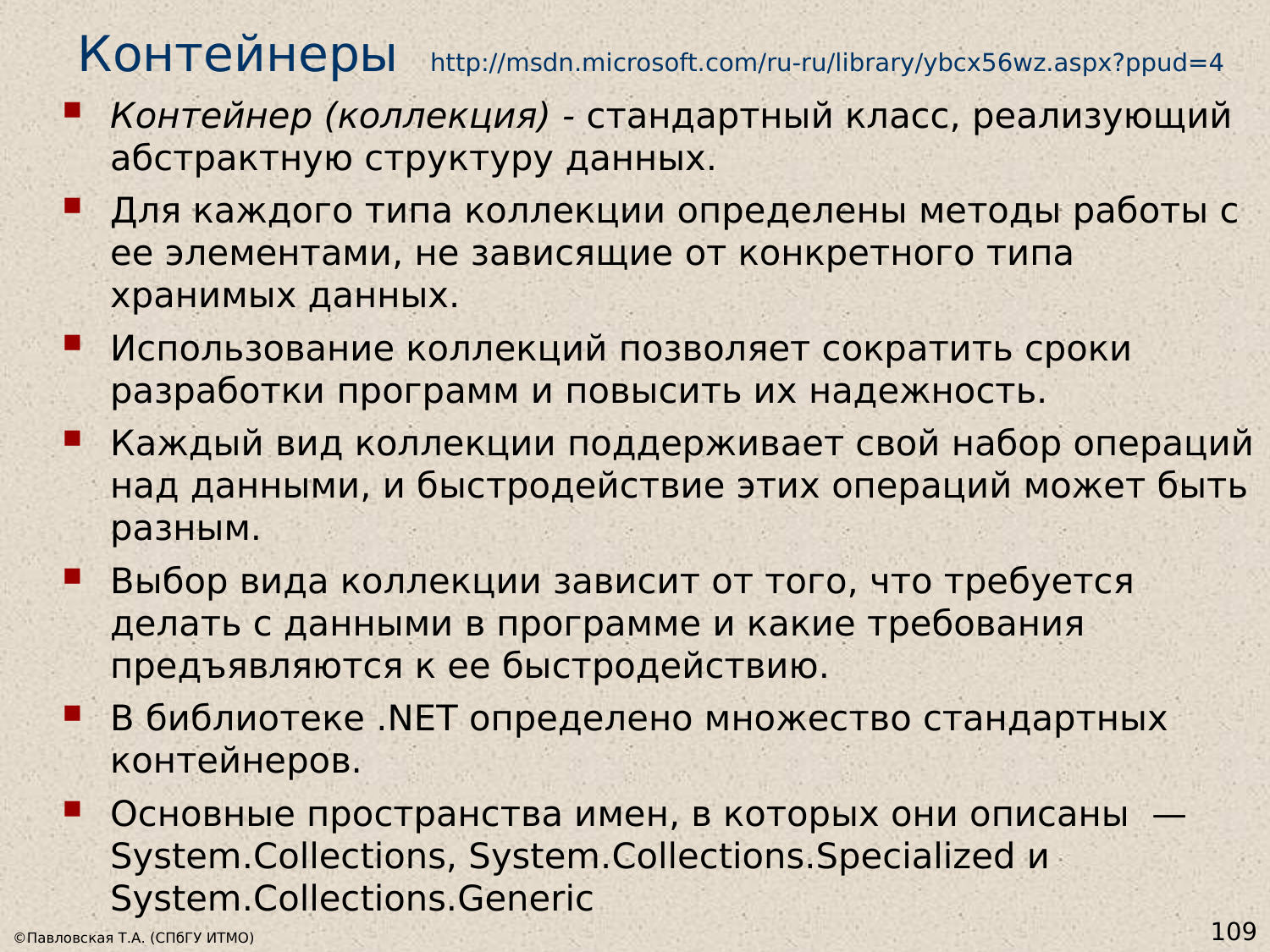

# Контейнеры  http://msdn.microsoft.com/ru-ru/library/ybcx56wz.aspx?ppud=4
Контейнер (коллекция) - стандартный класс, реализующий абстрактную структуру данных.
Для каждого типа коллекции определены методы работы с ее элементами, не зависящие от конкретного типа хранимых данных.
Использование коллекций позволяет сократить сроки разработки программ и повысить их надежность.
Каждый вид коллекции поддерживает свой набор операций над данными, и быстродействие этих операций может быть разным.
Выбор вида коллекции зависит от того, что требуется делать с данными в программе и какие требования предъявляются к ее быстродействию.
В библиотеке .NET определено множество стандартных контейнеров.
Основные пространства имен, в которых они описаны  — System.Collections, System.Collections.Specialized и System.Collections.Generic
109
©Павловская Т.А. (СПбГУ ИТМО)